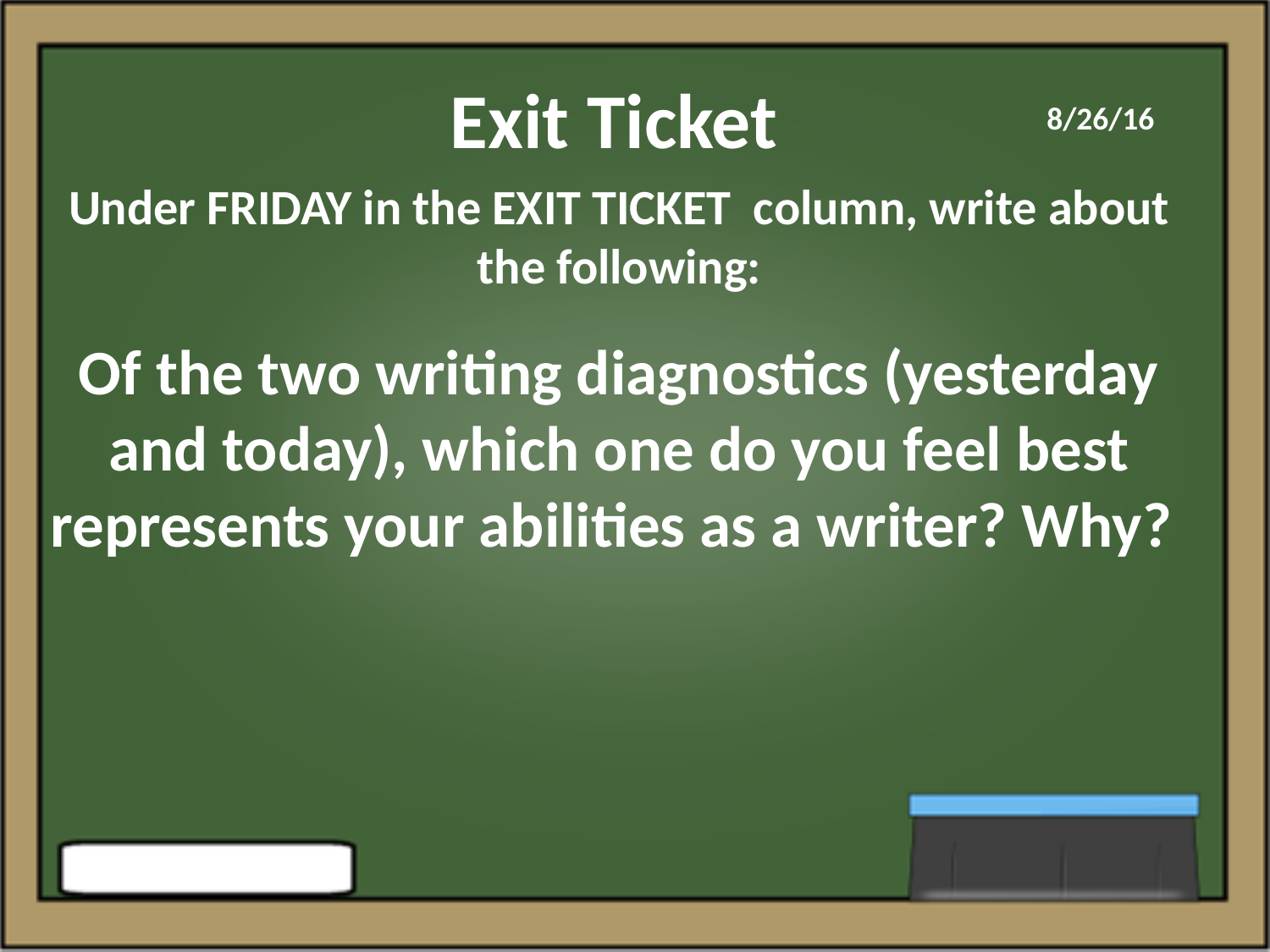

# Exit Ticket
8/26/16
Under FRIDAY in the EXIT TICKET  column, write about the following:

Of the two writing diagnostics (yesterday and today), which one do you feel best represents your abilities as a writer? Why?